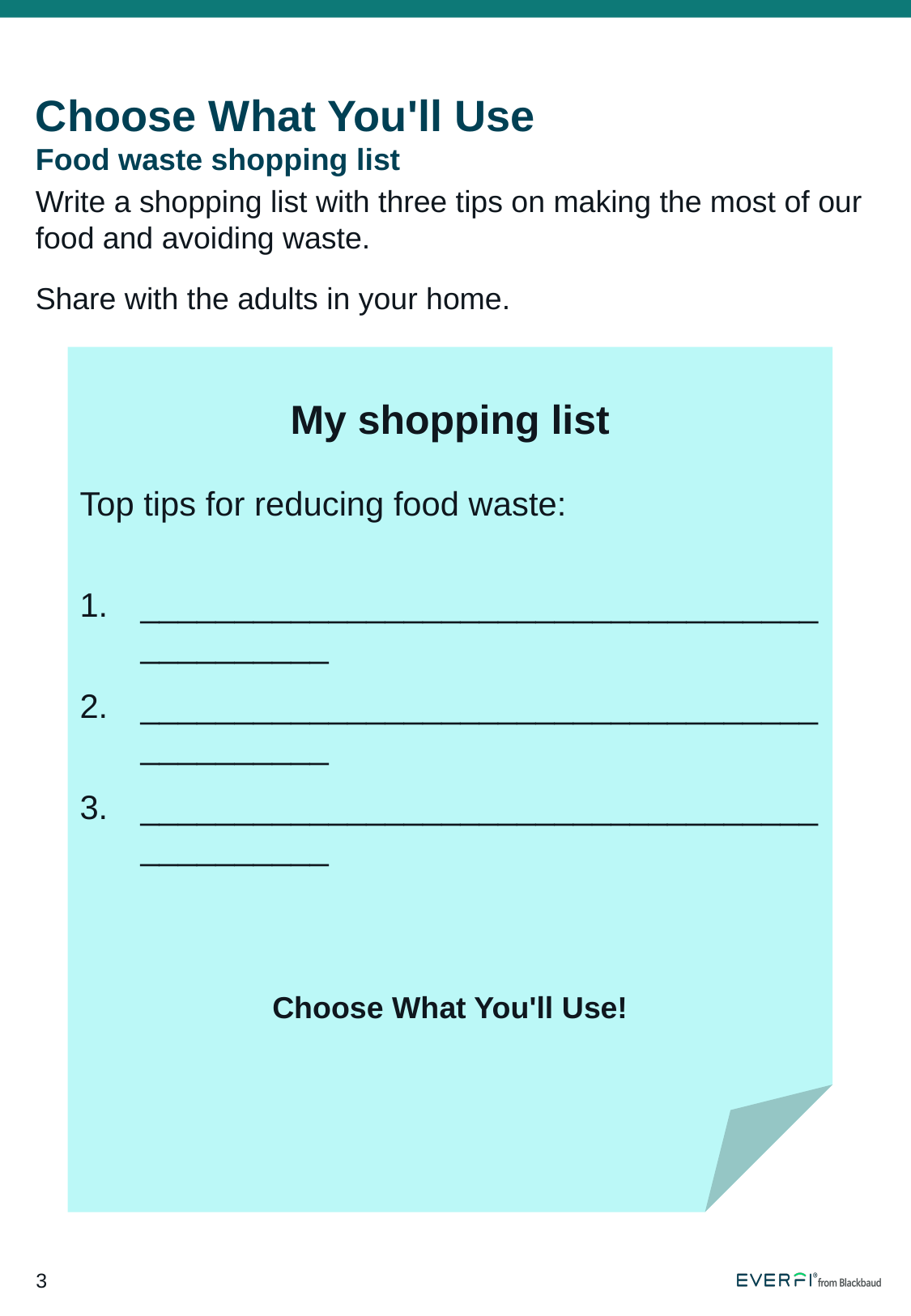

# Choose What You'll Use Food waste shopping list
Write a shopping list with three tips on making the most of our food and avoiding waste.
Share with the adults in your home.

My shopping list

Top tips for reducing food waste:

______________________________________________
______________________________________________
______________________________________________

Choose What You'll Use!

3